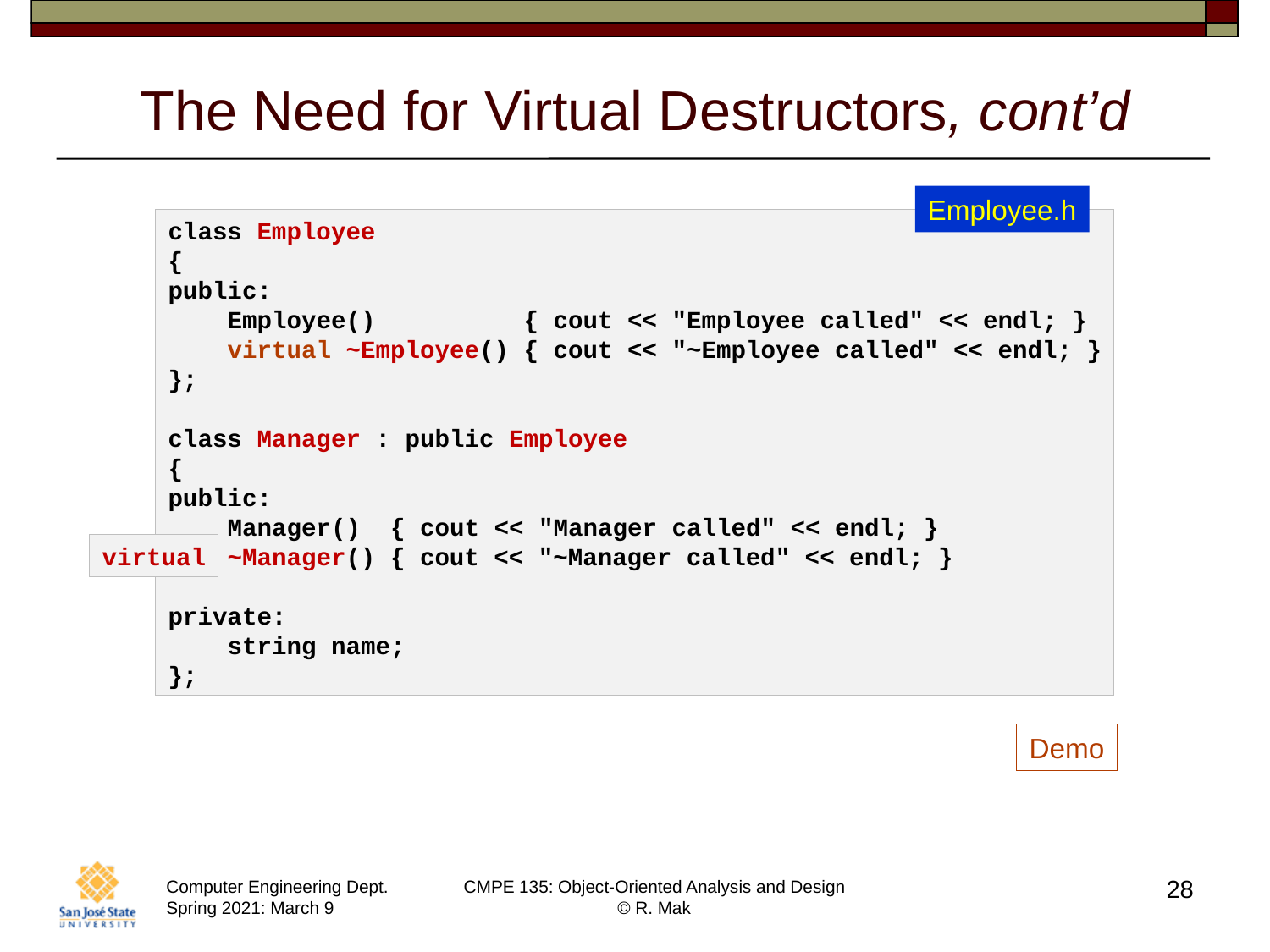

# The Need for Virtual Destructors, cont’d
Employee.h
class Employee
{
public:
    Employee()          { cout << "Employee called" << endl; }
    virtual ~Employee() { cout << "~Employee called" << endl; }
};

class Manager : public Employee
{
public:
    Manager()  { cout << "Manager called" << endl; }
    ~Manager() { cout << "~Manager called" << endl; }
private:
    string name;
};
virtual
Demo
28